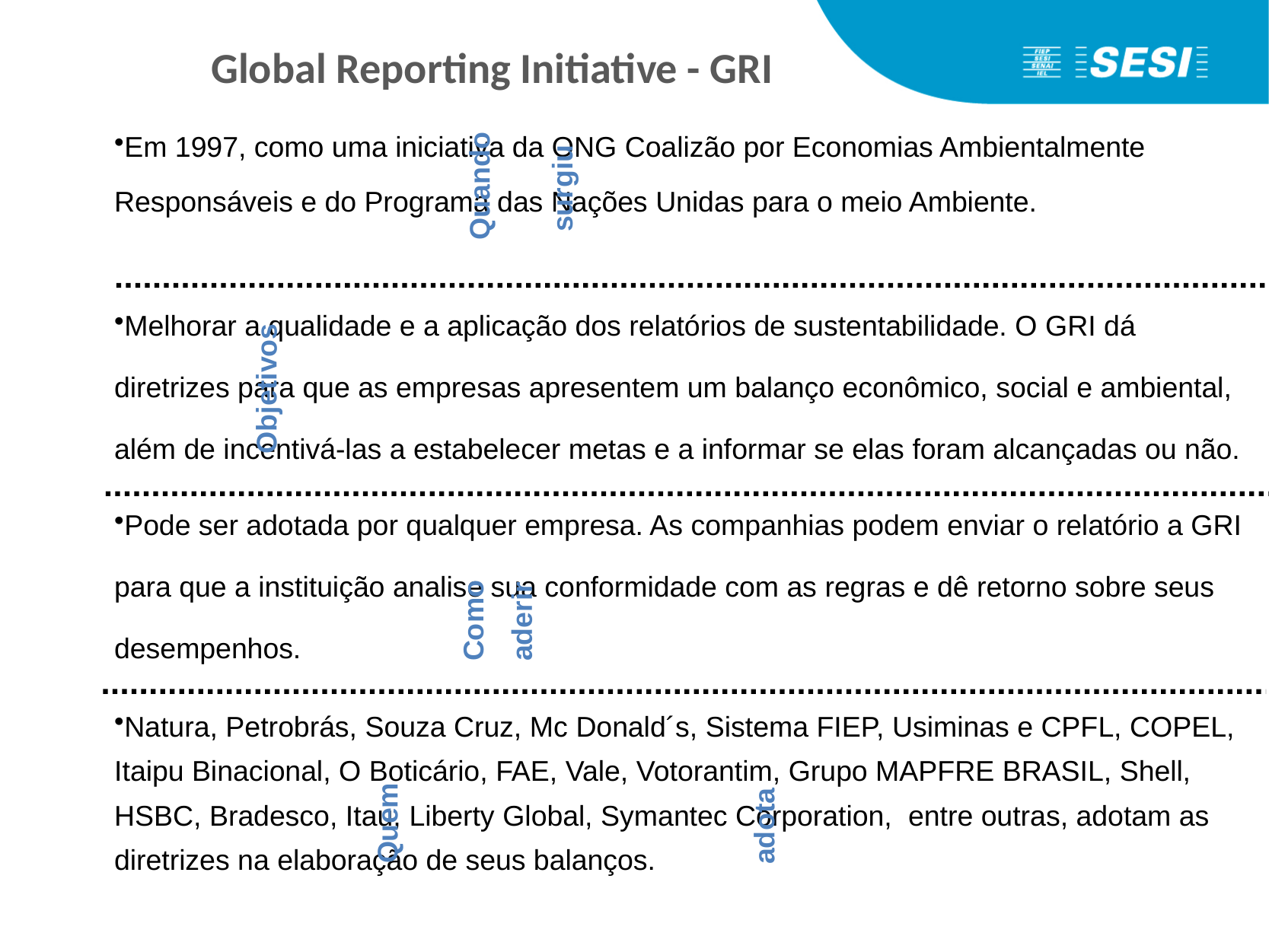

Global Reporting Initiative - GRI

Em 1997, como uma iniciativa da ONG Coalizão por Economias Ambientalmente Responsáveis e do Programa das Nações Unidas para o meio Ambiente.

Melhorar a qualidade e a aplicação dos relatórios de sustentabilidade. O GRI dá diretrizes para que as empresas apresentem um balanço econômico, social e ambiental, além de incentivá-las a estabelecer metas e a informar se elas foram alcançadas ou não.
Pode ser adotada por qualquer empresa. As companhias podem enviar o relatório a GRI para que a instituição analise sua conformidade com as regras e dê retorno sobre seus desempenhos.

Natura, Petrobrás, Souza Cruz, Mc Donald´s, Sistema FIEP, Usiminas e CPFL, COPEL, Itaipu Binacional, O Boticário, FAE, Vale, Votorantim, Grupo MAPFRE BRASIL, Shell, HSBC, Bradesco, Itau, Liberty Global, Symantec Corporation,  entre outras, adotam as diretrizes na elaboração de seus balanços.
                                                                                                                                                                                               Quando
 surgiu

                                                                                                        Objetivos

                                                                                                                                                                                                           Como
aderir

                                                                                                                Quem                                                                                                       adota